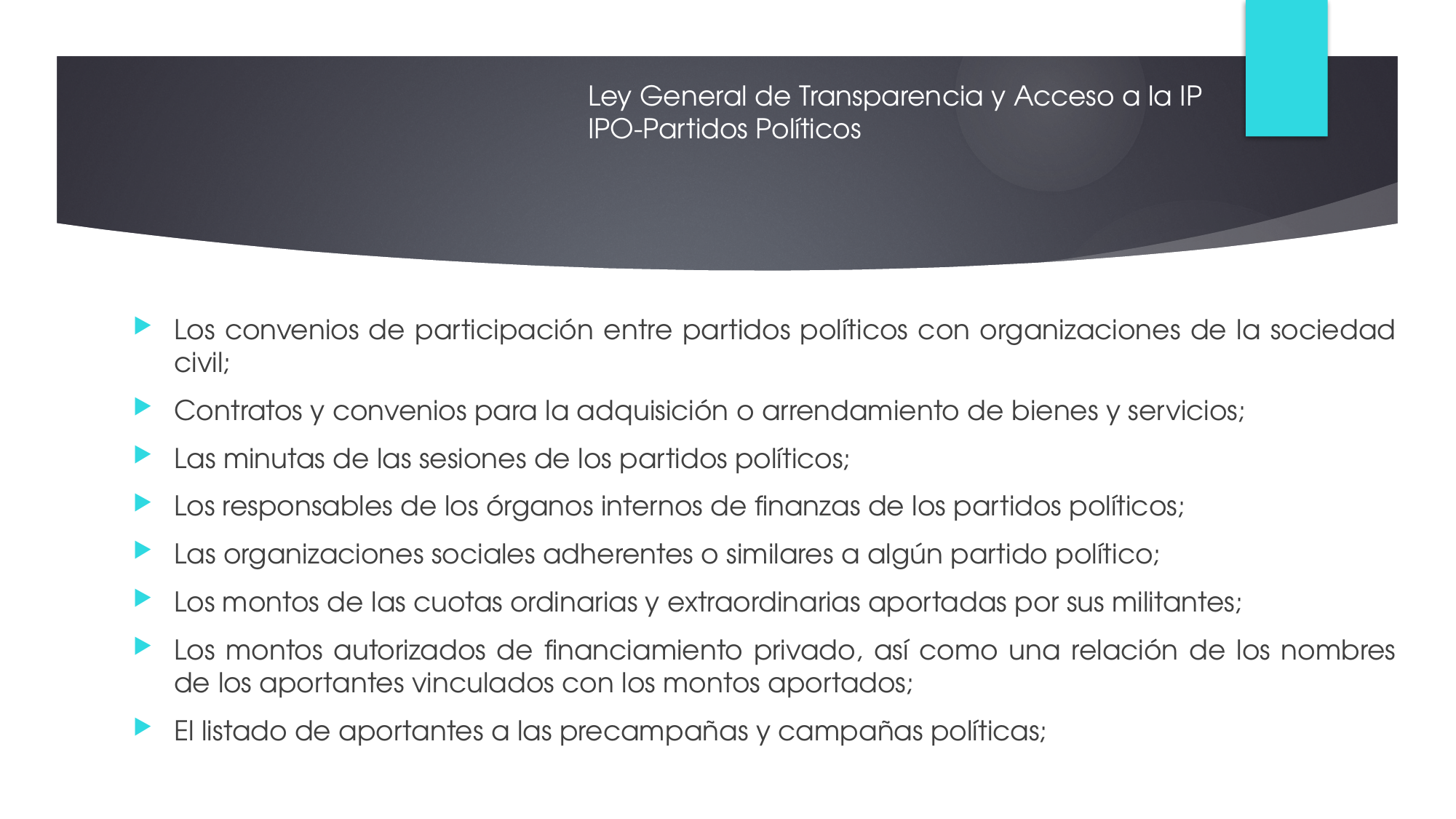

Ley General de Transparencia y Acceso a la IP
IPO-Partidos Políticos
Los convenios de participación entre partidos políticos con organizaciones de la sociedad civil;
Contratos y convenios para la adquisición o arrendamiento de bienes y servicios;
Las minutas de las sesiones de los partidos políticos;
Los responsables de los órganos internos de finanzas de los partidos políticos;
Las organizaciones sociales adherentes o similares a algún partido político;
Los montos de las cuotas ordinarias y extraordinarias aportadas por sus militantes;
Los montos autorizados de financiamiento privado, así como una relación de los nombres de los aportantes vinculados con los montos aportados;
El listado de aportantes a las precampañas y campañas políticas;